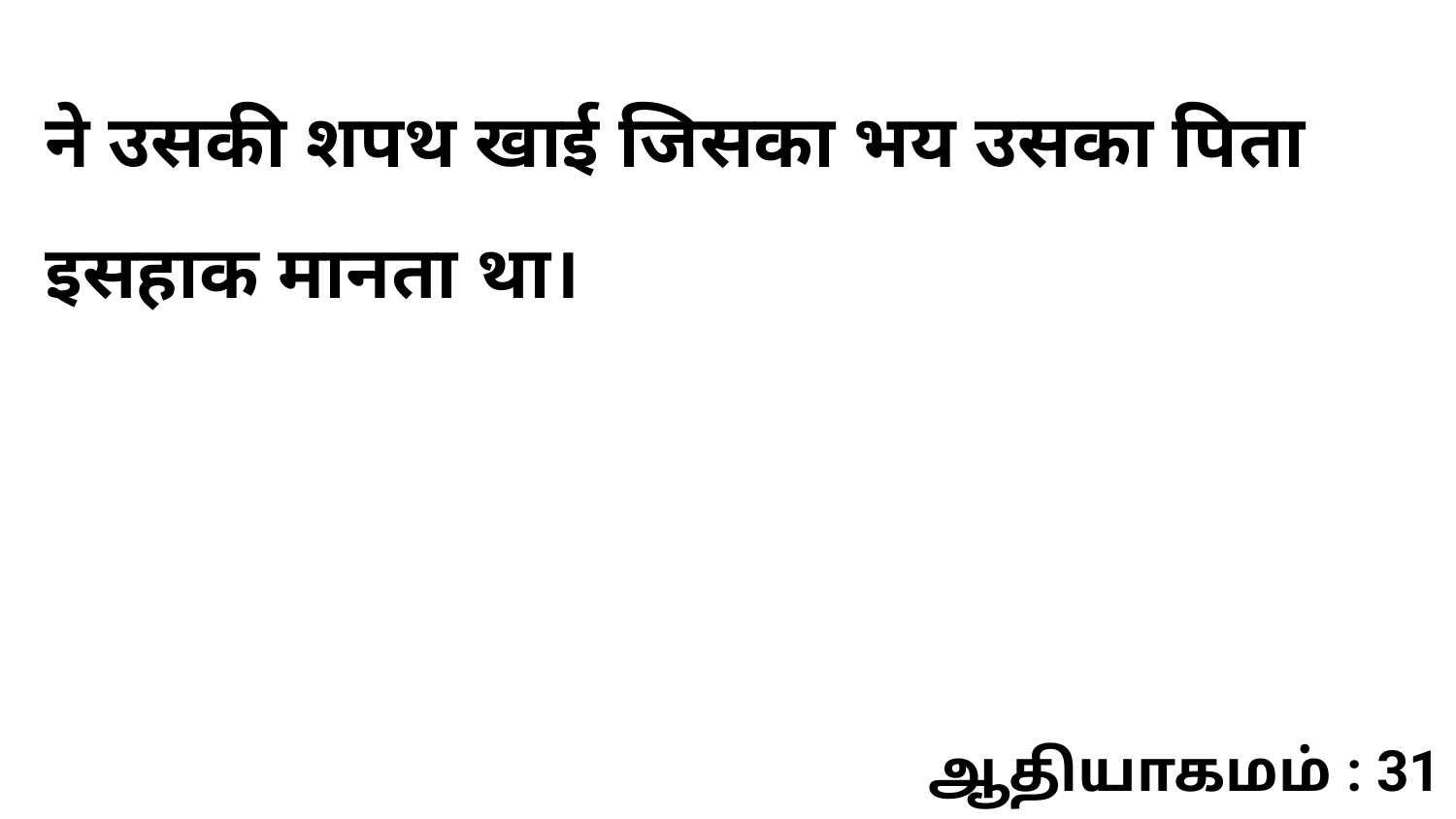

ने उसकी शपथ खाई जिसका भय उसका पिता इसहाक मानता था।
ஆதியாகமம் : 31